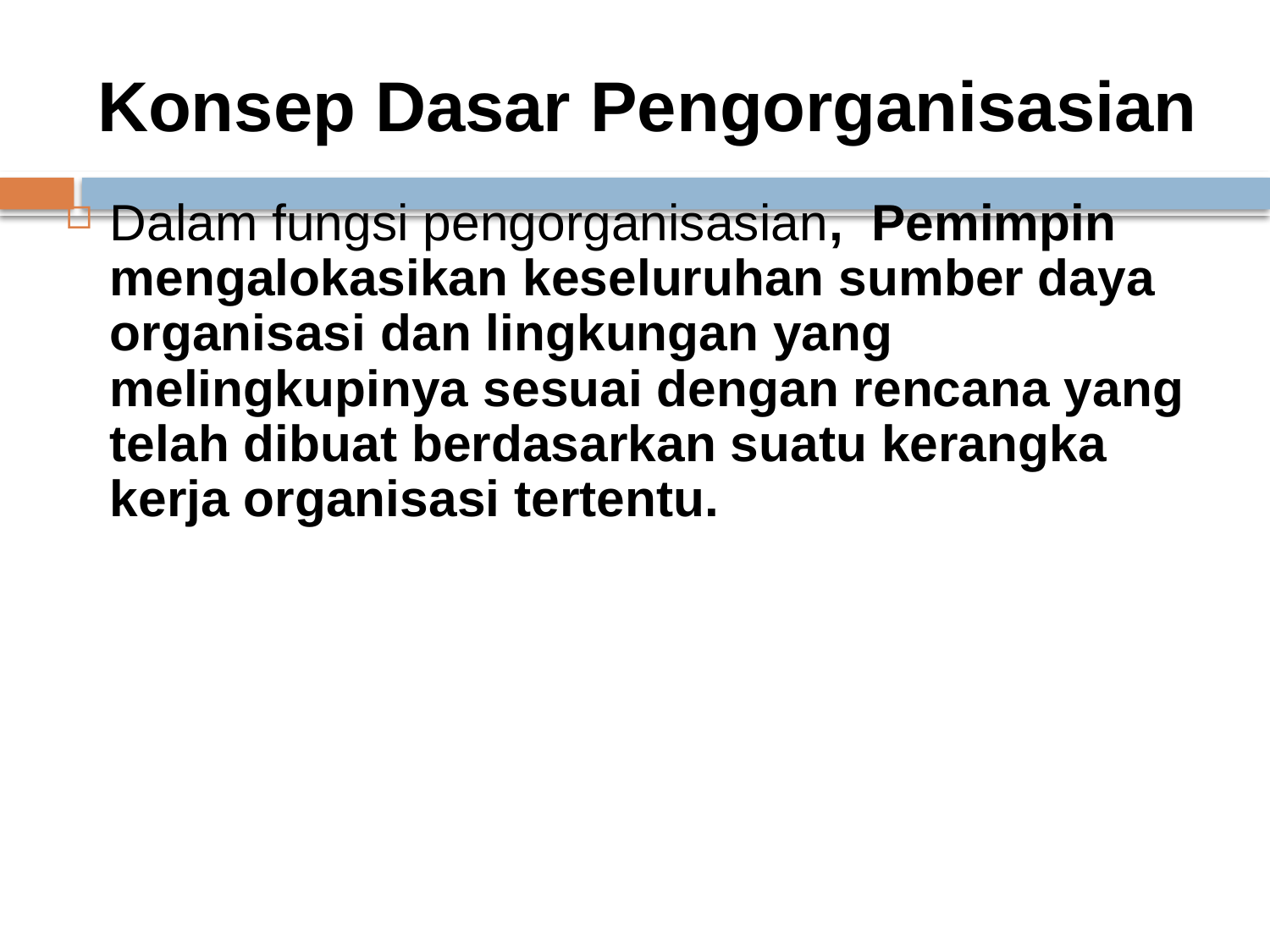

# Konsep Dasar Pengorganisasian
Dalam fungsi pengorganisasian,  Pemimpin mengalokasikan keseluruhan sumber daya organisasi dan lingkungan yang melingkupinya sesuai dengan rencana yang telah dibuat berdasarkan suatu kerangka kerja organisasi tertentu.